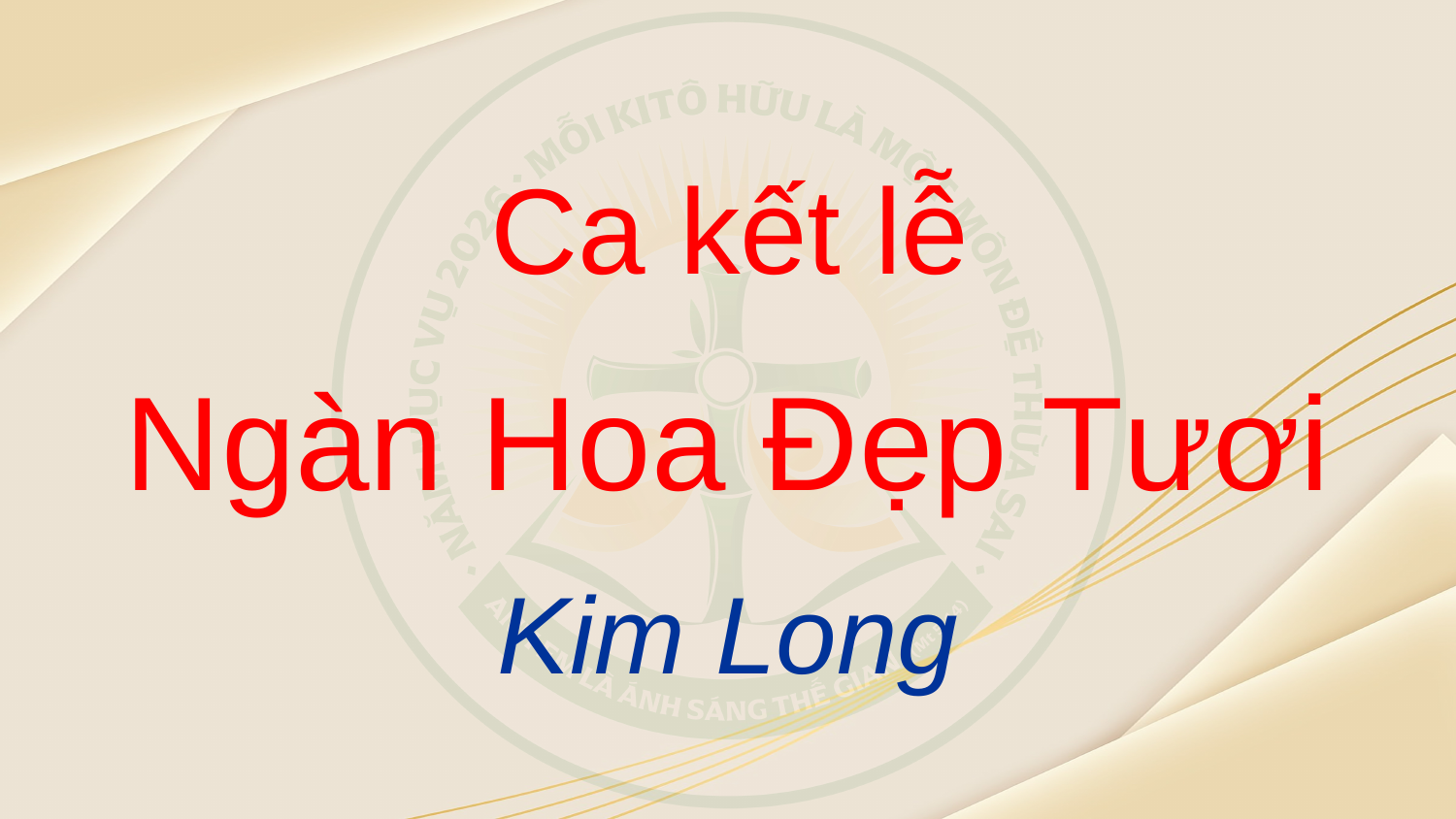

Ca kết lễ
Ngàn Hoa Đẹp Tươi
Kim Long